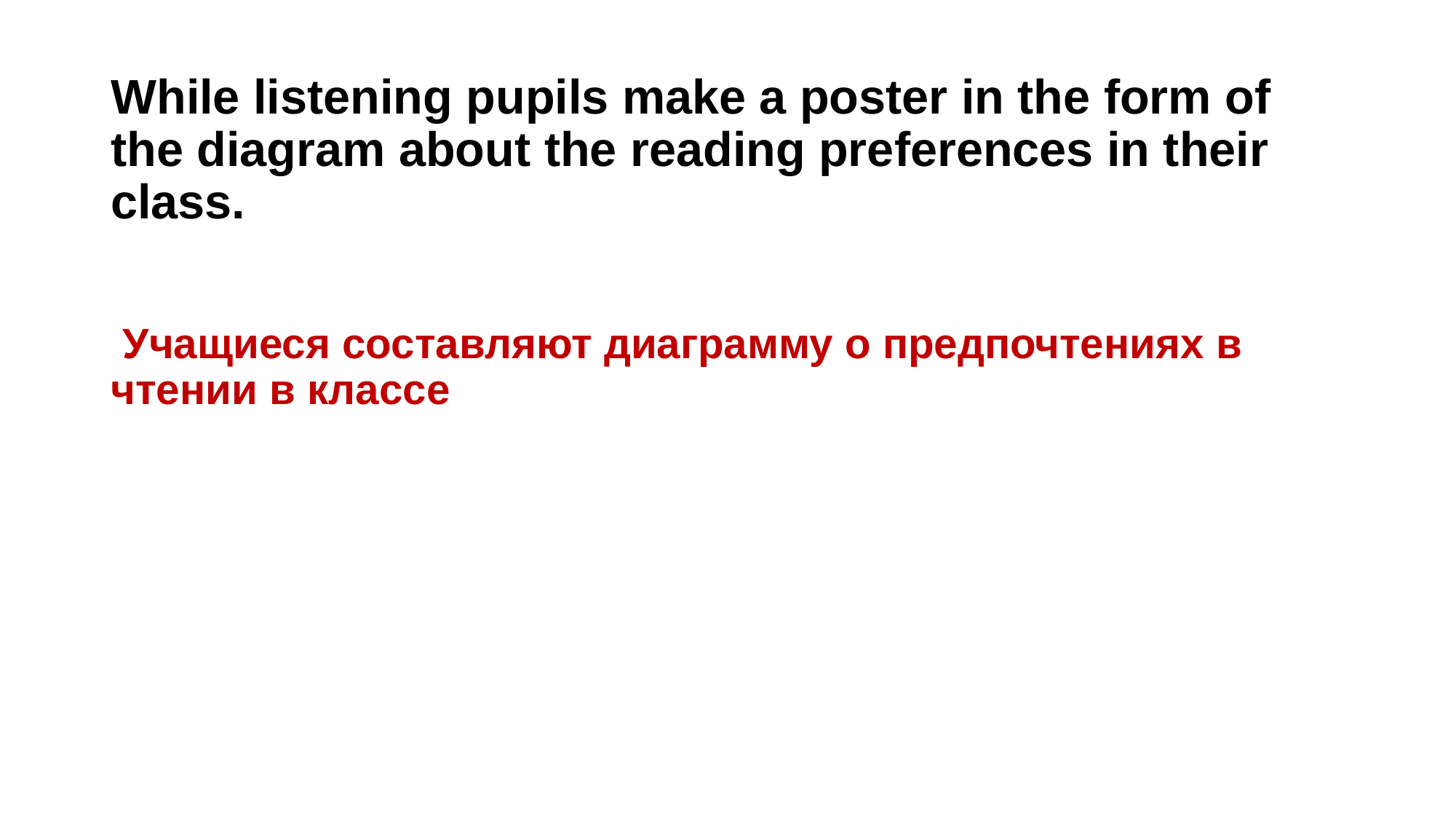

# While listening pupils make a poster in the form of the diagram about the reading preferences in their class.
 Учащиеся составляют диаграмму о предпочтениях в чтении в классе